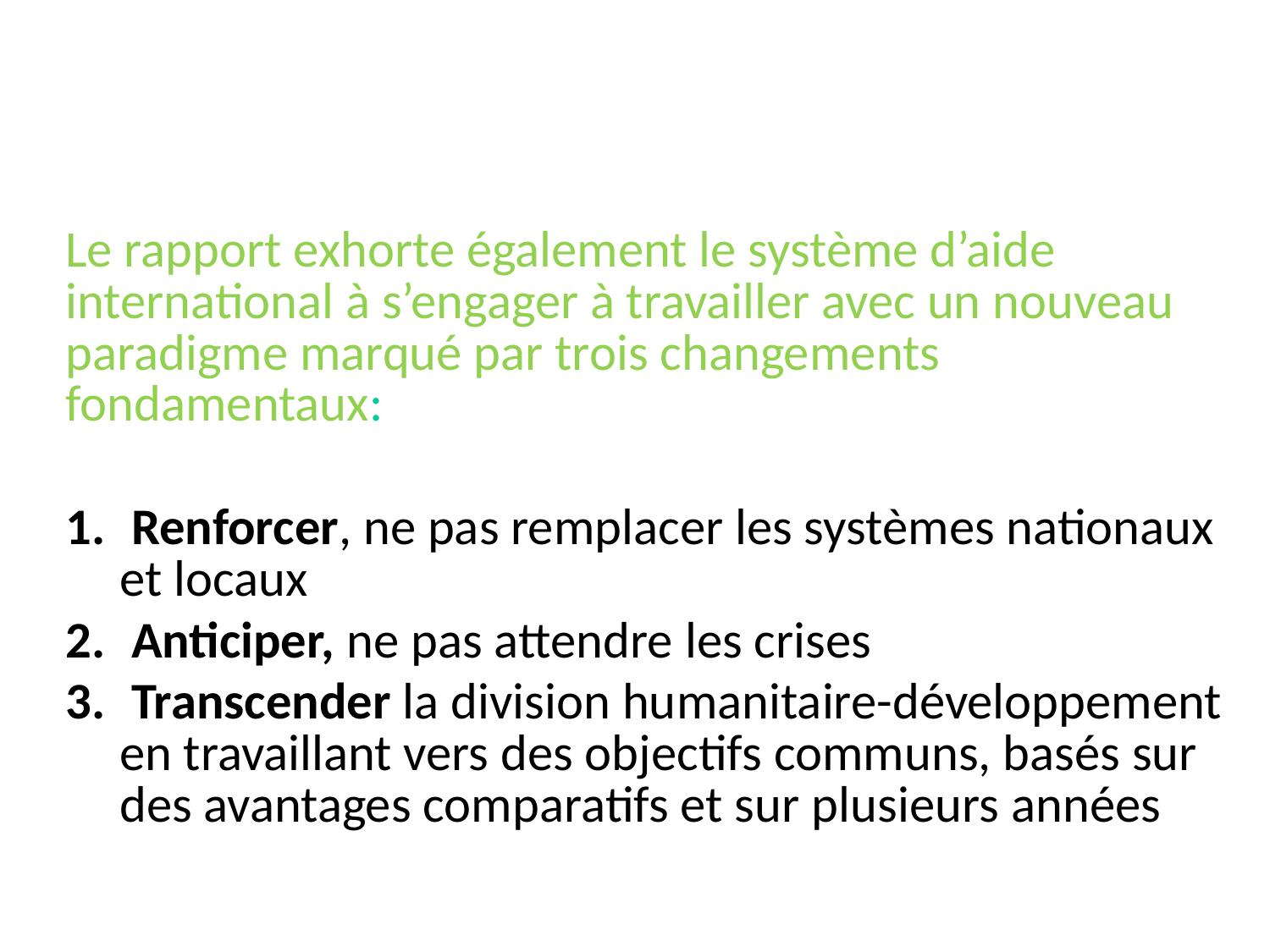

Le rapport exhorte également le système d’aide international à s’engager à travailler avec un nouveau paradigme marqué par trois changements fondamentaux:

 Renforcer, ne pas remplacer les systèmes nationaux et locaux
 Anticiper, ne pas attendre les crises
 Transcender la division humanitaire-développement en travaillant vers des objectifs communs, basés sur des avantages comparatifs et sur plusieurs années